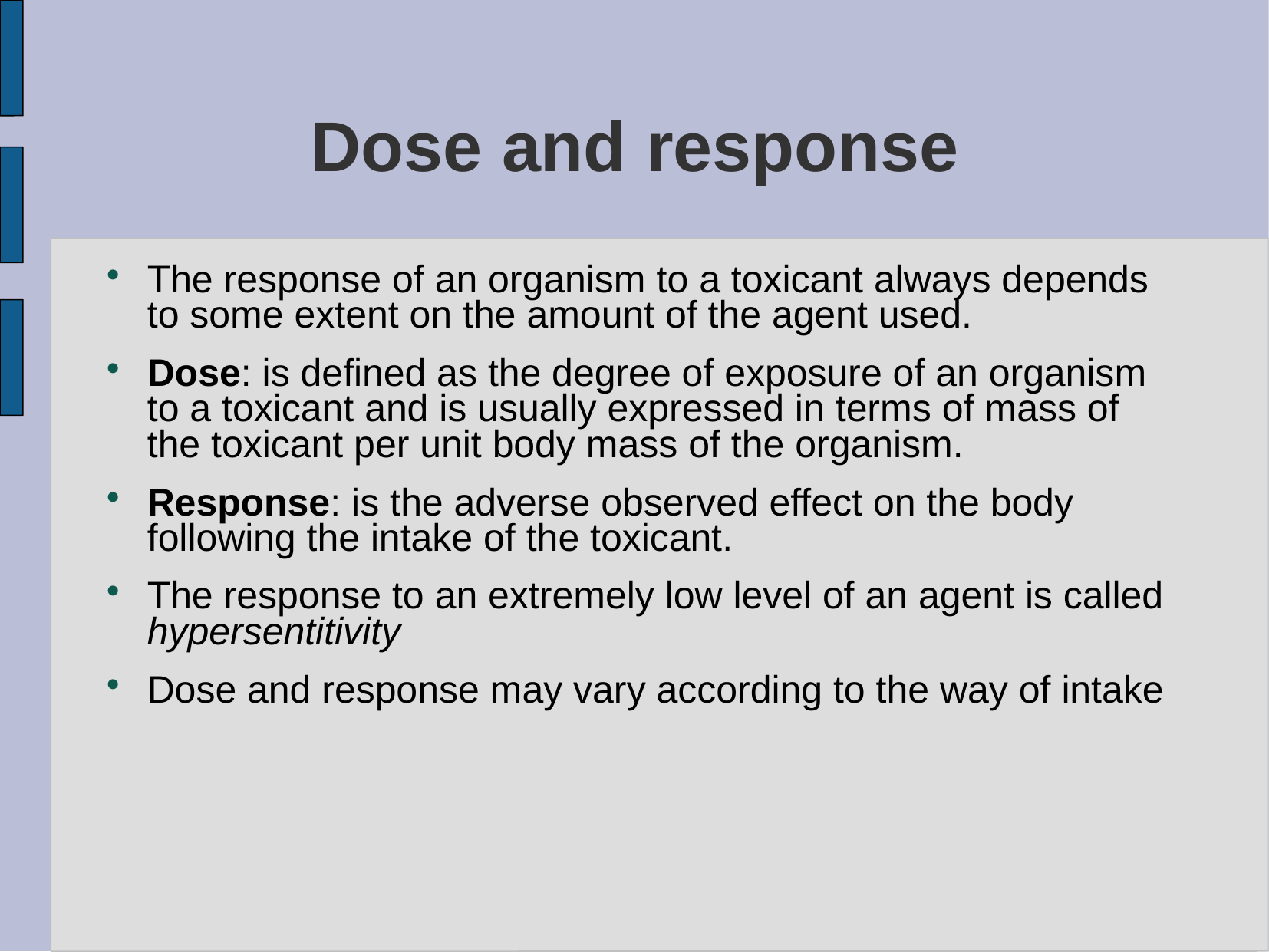

# Dose and response
The response of an organism to a toxicant always depends to some extent on the amount of the agent used.
Dose: is defined as the degree of exposure of an organism to a toxicant and is usually expressed in terms of mass of the toxicant per unit body mass of the organism.
Response: is the adverse observed effect on the body following the intake of the toxicant.
The response to an extremely low level of an agent is called hypersentitivity
Dose and response may vary according to the way of intake